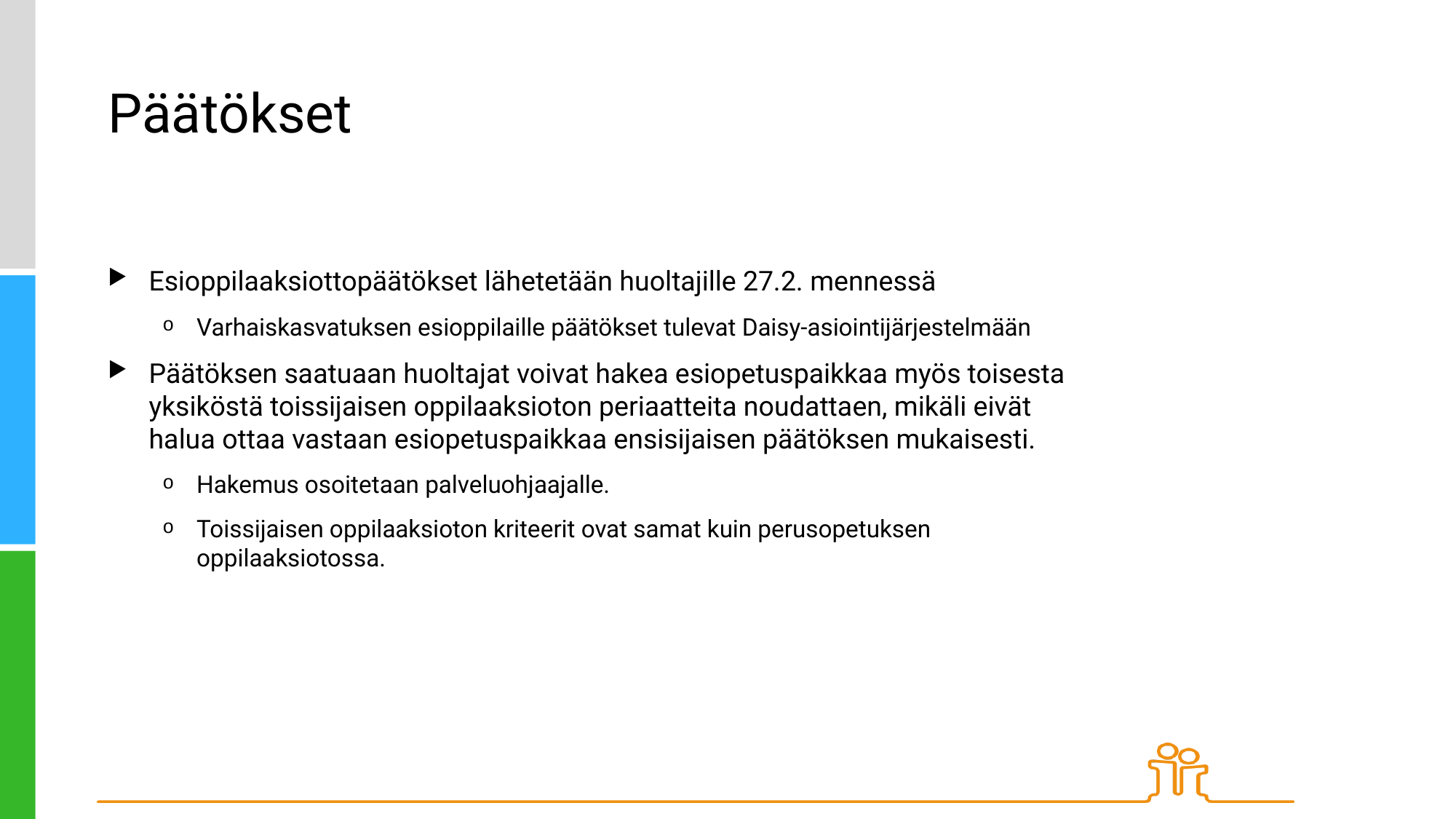

# Päätökset
Esioppilaaksiottopäätökset lähetetään huoltajille 27.2. mennessä
Varhaiskasvatuksen esioppilaille päätökset tulevat Daisy-asiointijärjestelmään
Päätöksen saatuaan huoltajat voivat hakea esiopetuspaikkaa myös toisesta yksiköstä toissijaisen oppilaaksioton periaatteita noudattaen, mikäli eivät halua ottaa vastaan esiopetuspaikkaa ensisijaisen päätöksen mukaisesti.
Hakemus osoitetaan palveluohjaajalle.
Toissijaisen oppilaaksioton kriteerit ovat samat kuin perusopetuksen oppilaaksiotossa.